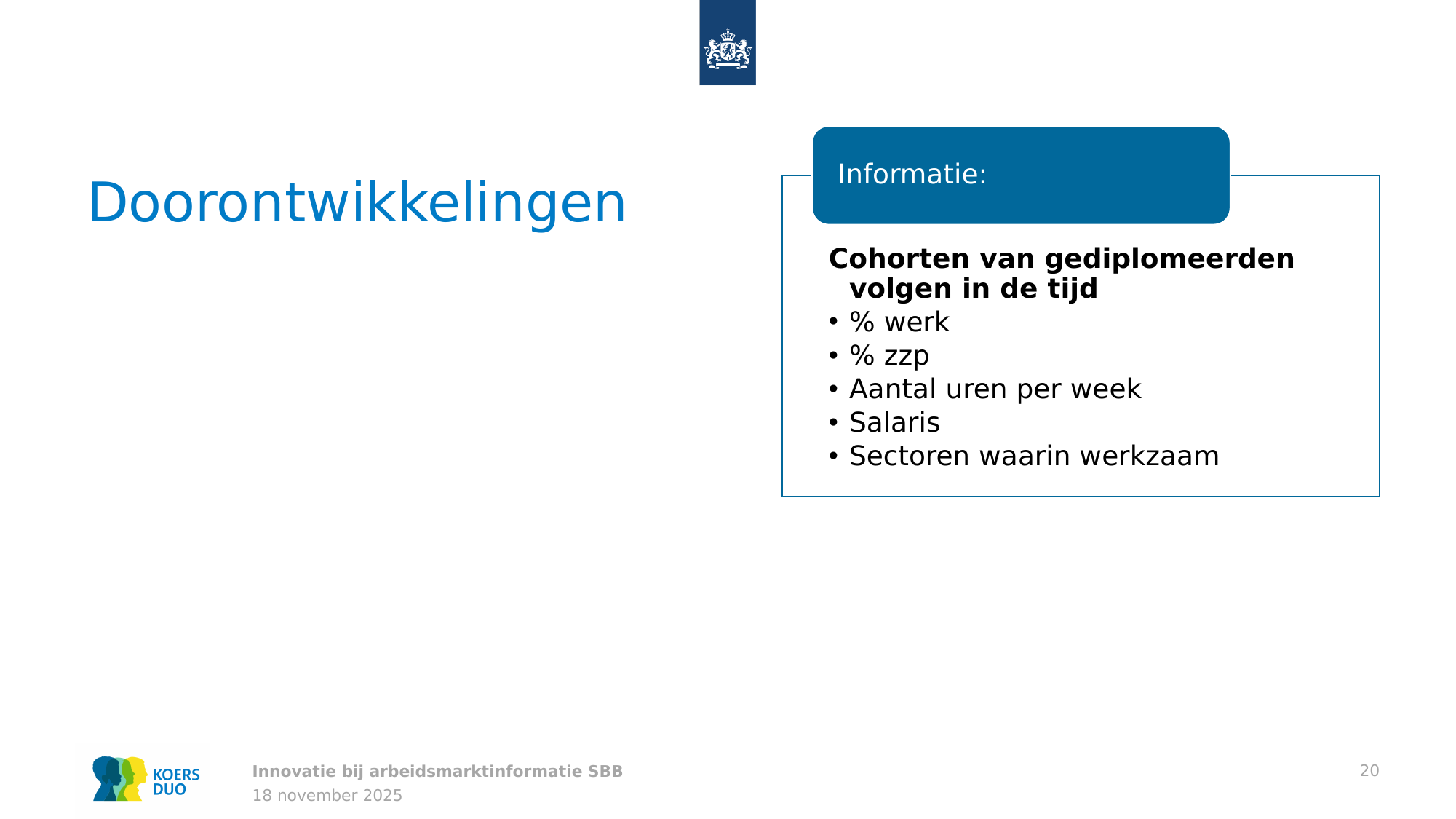

# Doorontwikkelingen
Cohorten van gediplomeerden volgen in de tijd
% werk
% zzp
Aantal uren per week
Salaris
Sectoren waarin werkzaam
Informatie:

20
Innovatie bij arbeidsmarktinformatie SBB
18 november 2025